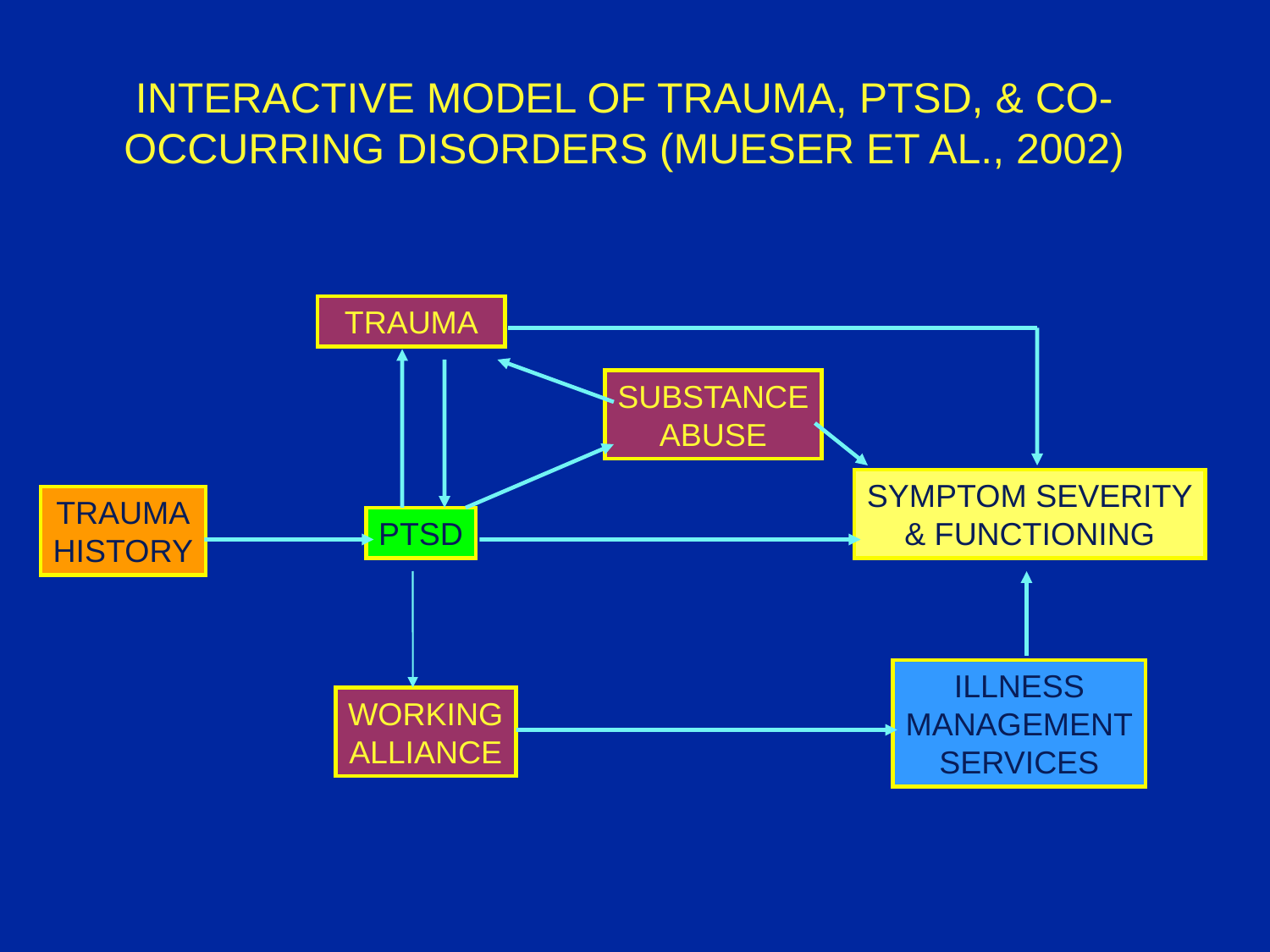

INTERACTIVE MODEL OF TRAUMA, PTSD, & CO-OCCURRING DISORDERS (MUESER ET AL., 2002)
TRAUMA

SUBSTANCE
ABUSE

SYMPTOM SEVERITY
& FUNCTIONING
TRAUMA
HISTORY
PTSD

ILLNESS
MANAGEMENT
SERVICES
WORKING
ALLIANCE